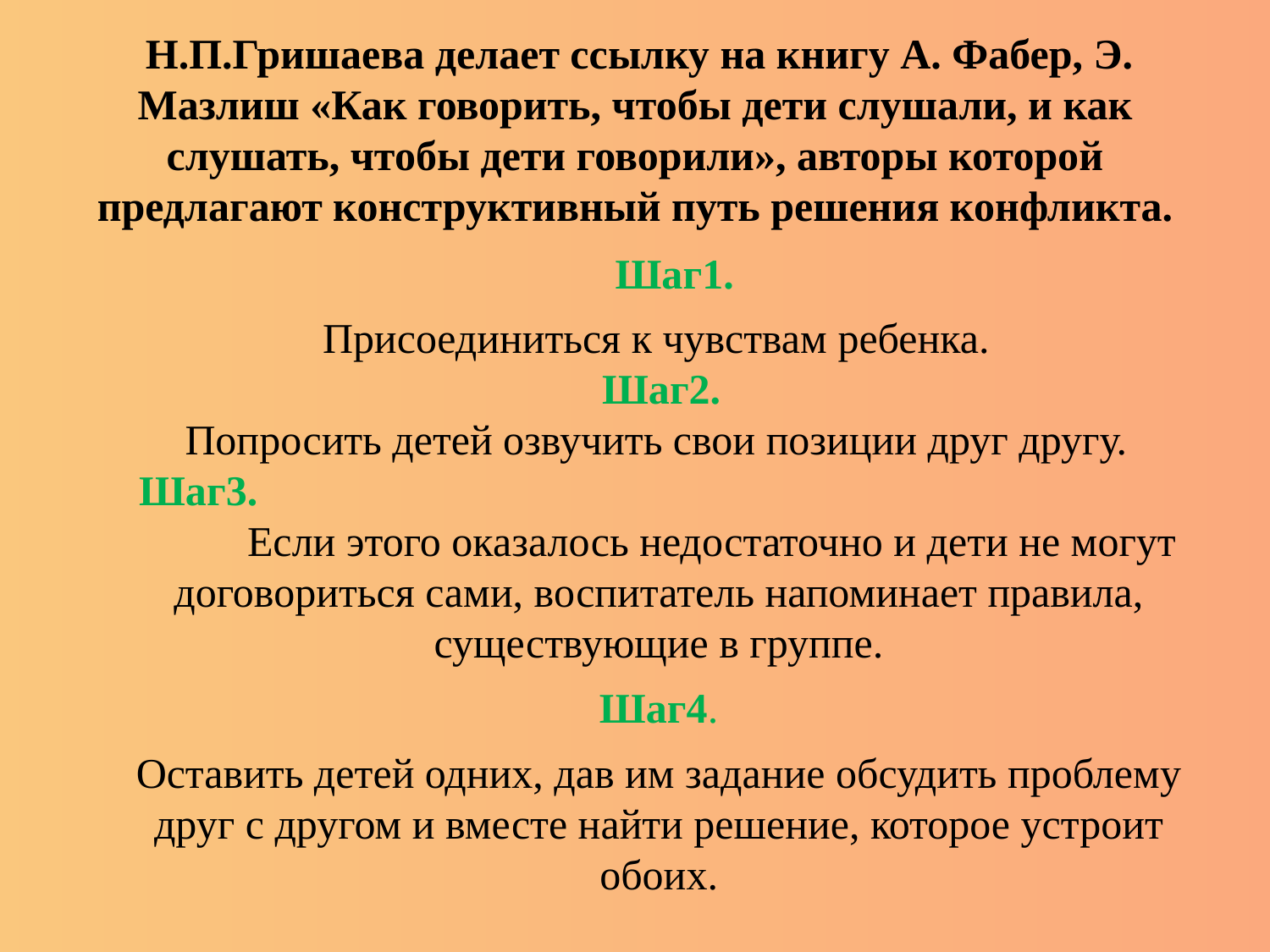

# Н.П.Гришаева делает ссылку на книгу А. Фабер, Э. Мазлиш «Как говорить, чтобы дети слушали, и как слушать, чтобы дети говорили», авторы которой предлагают конструктивный путь решения конфликта.
   Шаг1.
    Присоединиться к чувствам ребенка.
     Шаг2.
    Попросить детей озвучить свои позиции друг другу.
 Шаг3.                                                                                                   Если этого оказалось недостаточно и дети не могут договориться сами, воспитатель напоминает правила, существующие в группе.
Шаг4.
Оставить детей одних, дав им задание обсудить проблему друг с другом и вместе найти решение, которое устроит обоих.